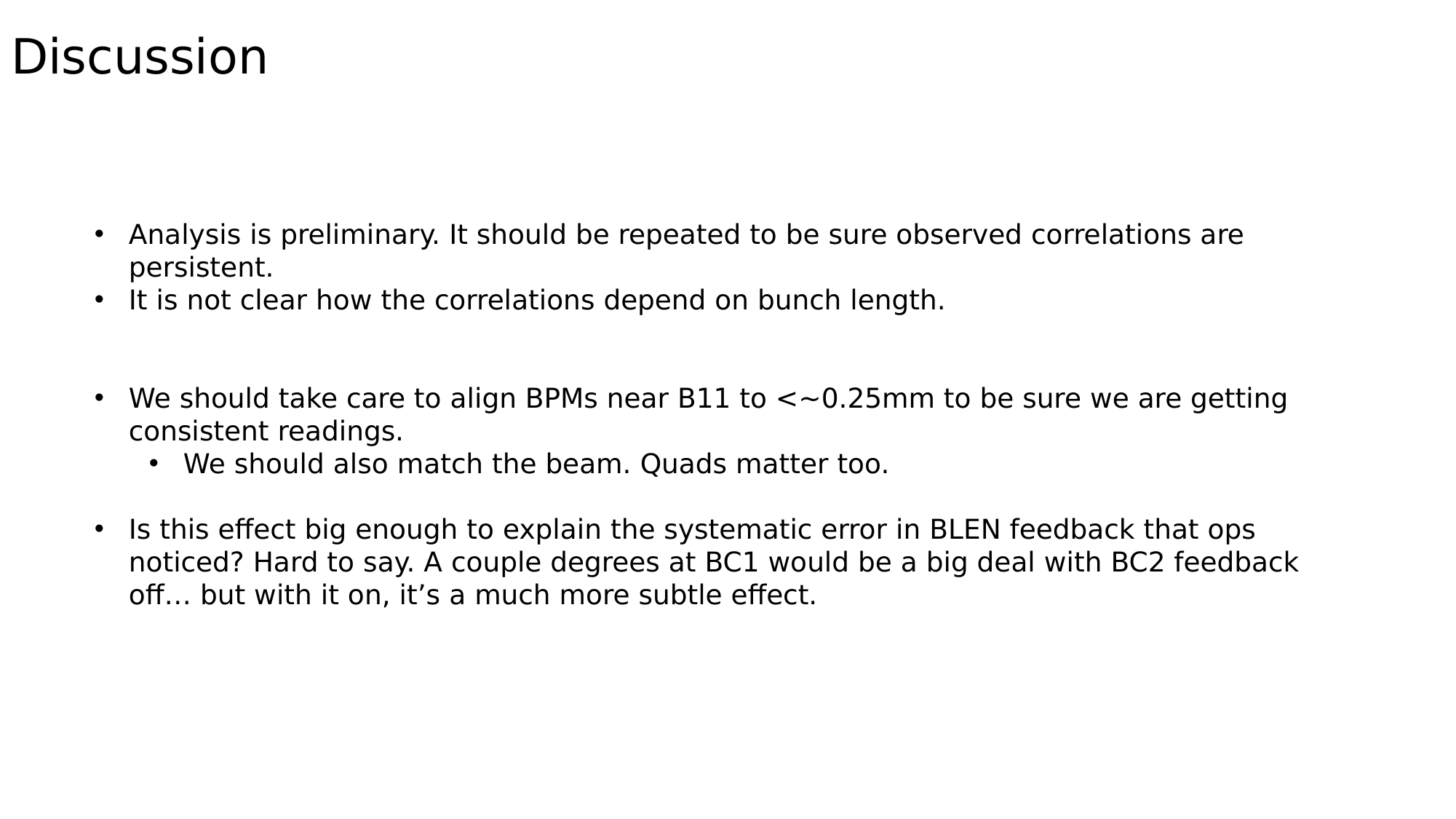

# Discussion
Analysis is preliminary. It should be repeated to be sure observed correlations are persistent.
It is not clear how the correlations depend on bunch length.

We should take care to align BPMs near B11 to <~0.25mm to be sure we are getting consistent readings.
We should also match the beam. Quads matter too.

Is this effect big enough to explain the systematic error in BLEN feedback that ops noticed? Hard to say. A couple degrees at BC1 would be a big deal with BC2 feedback off… but with it on, it’s a much more subtle effect.